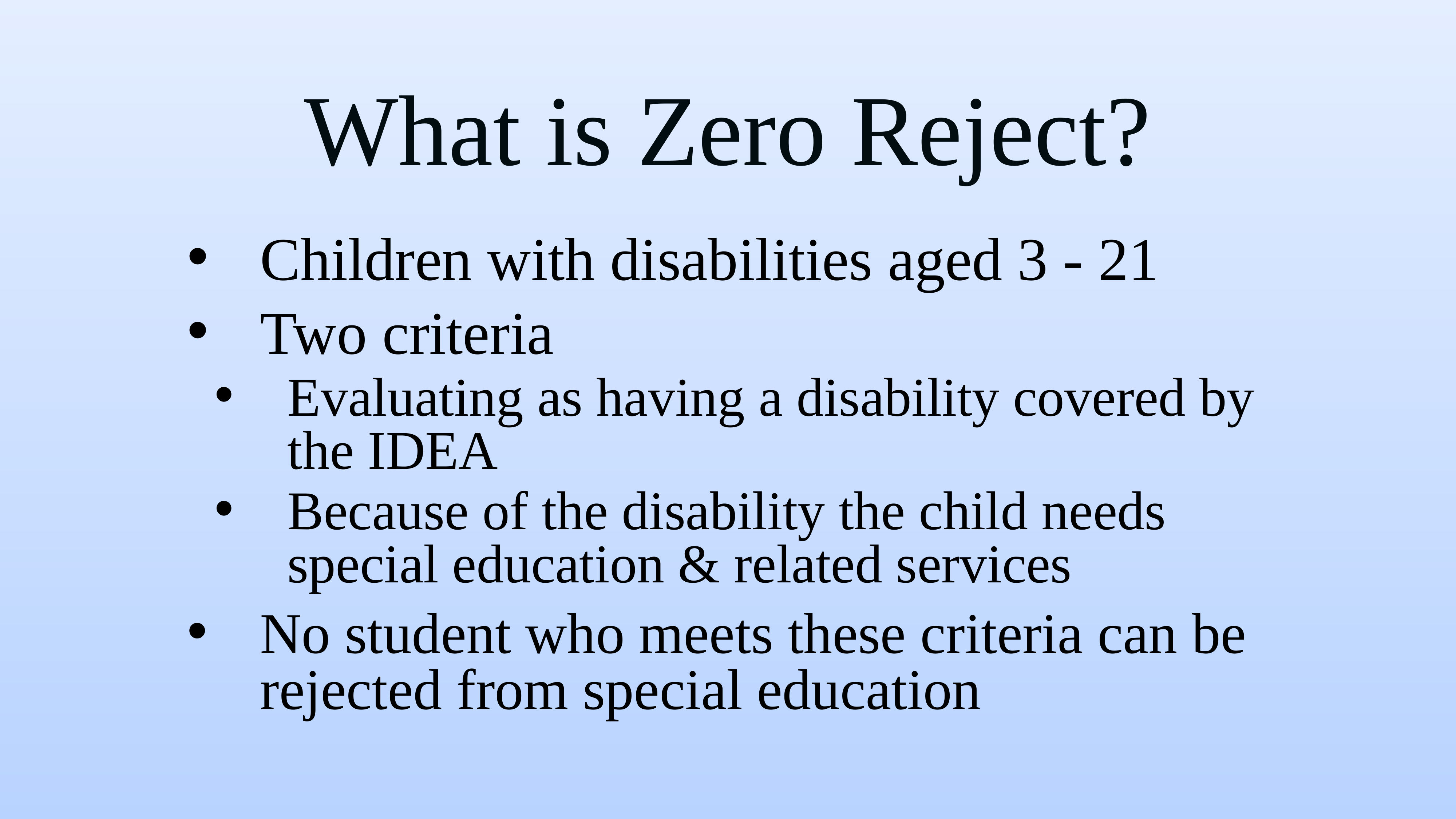

# What is Zero Reject?
Children with disabilities aged 3 - 21
Two criteria
Evaluating as having a disability covered by the IDEA
Because of the disability the child needs special education & related services
No student who meets these criteria can be rejected from special education